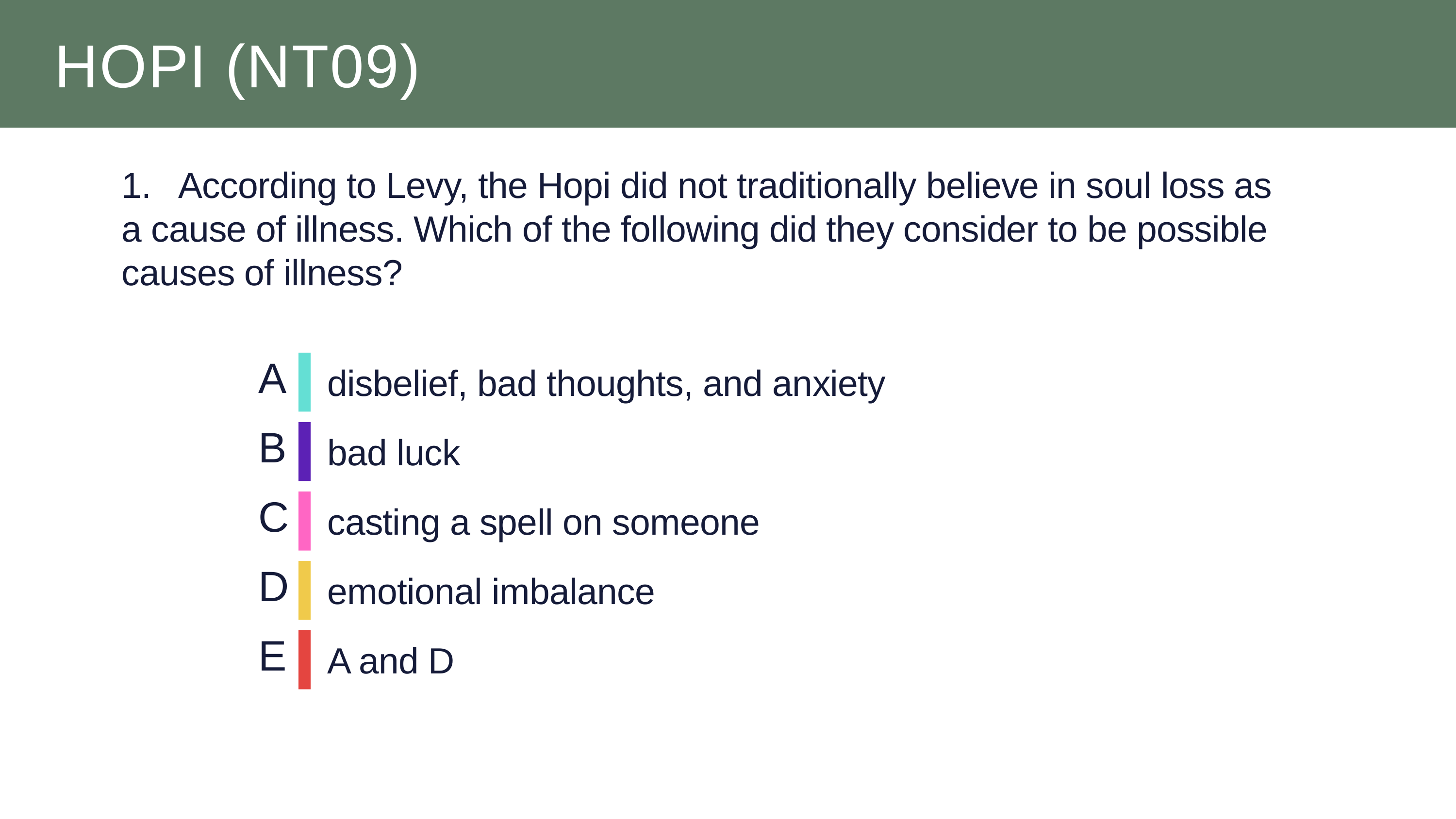

HOPI (NT09)
1.   According to Levy, the Hopi did not traditionally believe in soul loss as a cause of illness. Which of the following did they consider to be possible causes of illness?
A

disbelief, bad thoughts, and anxiety
B

bad luck
C

casting a spell on someone
D

emotional imbalance
E

A and D